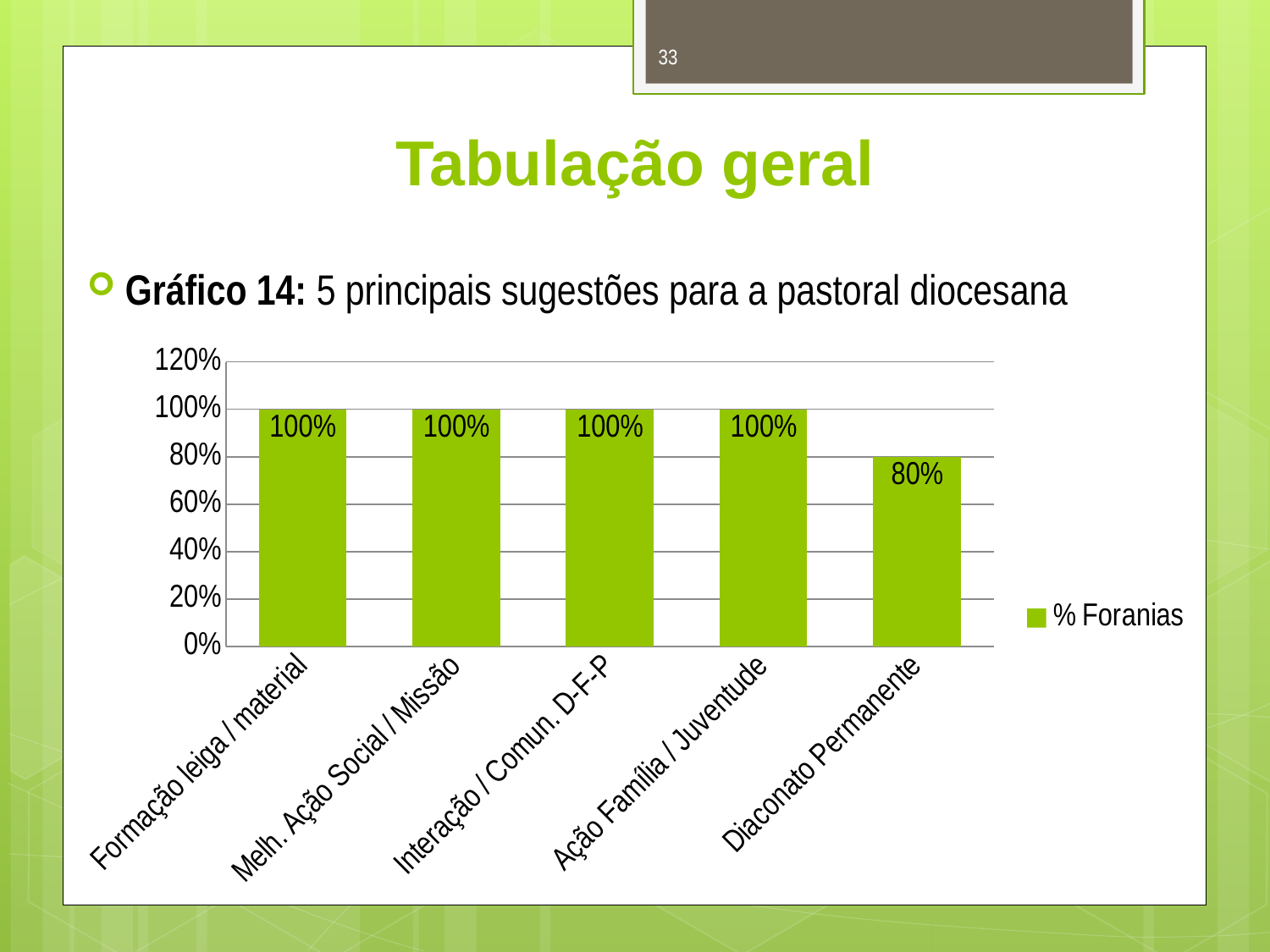

33
# Tabulação geral
Gráfico 14: 5 principais sugestões para a pastoral diocesana

### Chart

| Category | % Foranias |
|---|---|
| Formação leiga / material | 1.0 |
| Melh. Ação Social / Missão | 1.0 |
| Interação / Comun. D-F-P | 1.0 |
| Ação Família / Juventude | 1.0 |
| Diaconato Permanente | 0.8 |